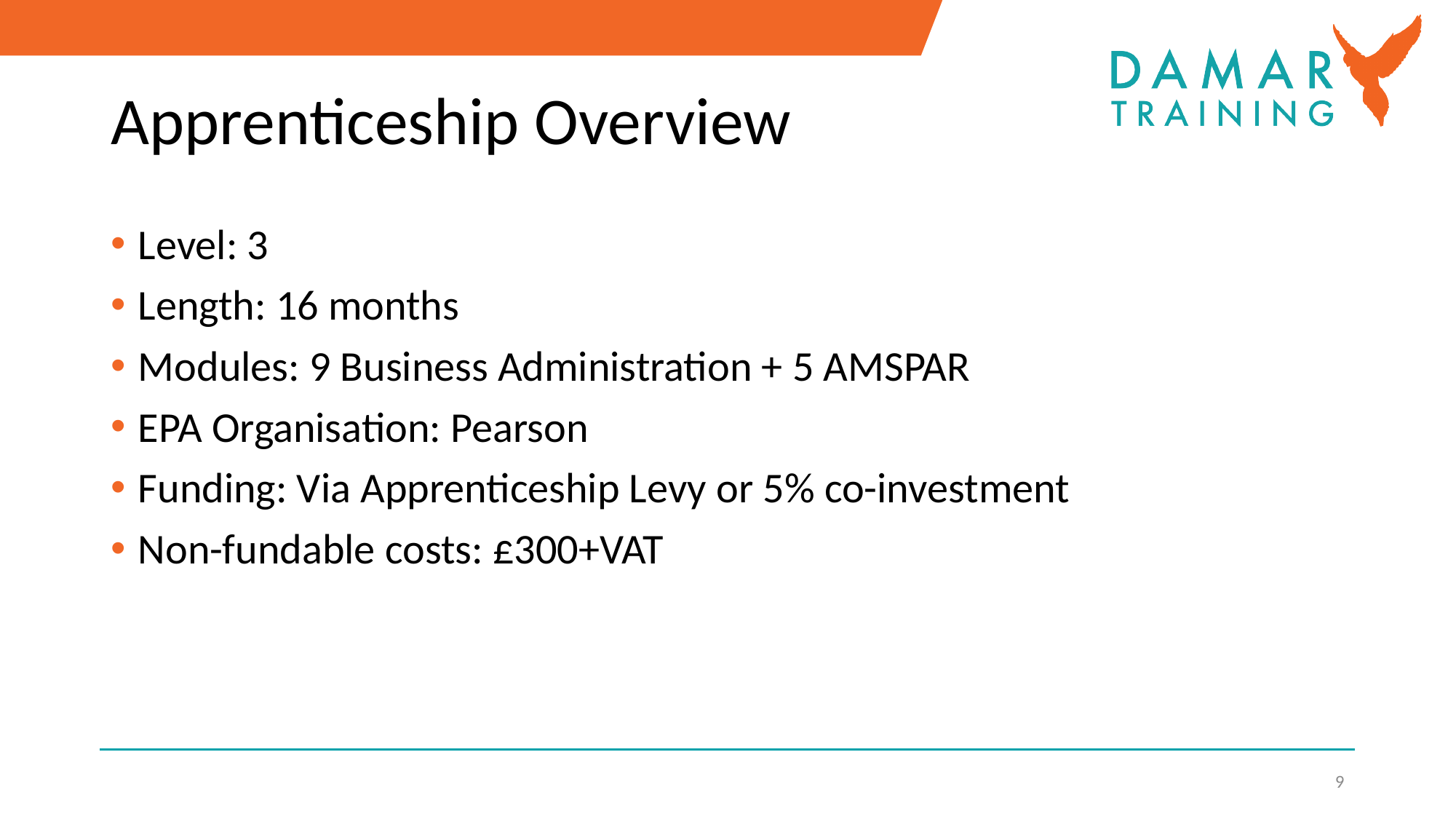

# Apprenticeship Overview
Level: 3
Length: 16 months
Modules: 9 Business Administration + 5 AMSPAR
EPA Organisation: Pearson
Funding: Via Apprenticeship Levy or 5% co-investment
Non-fundable costs: £300+VAT

9